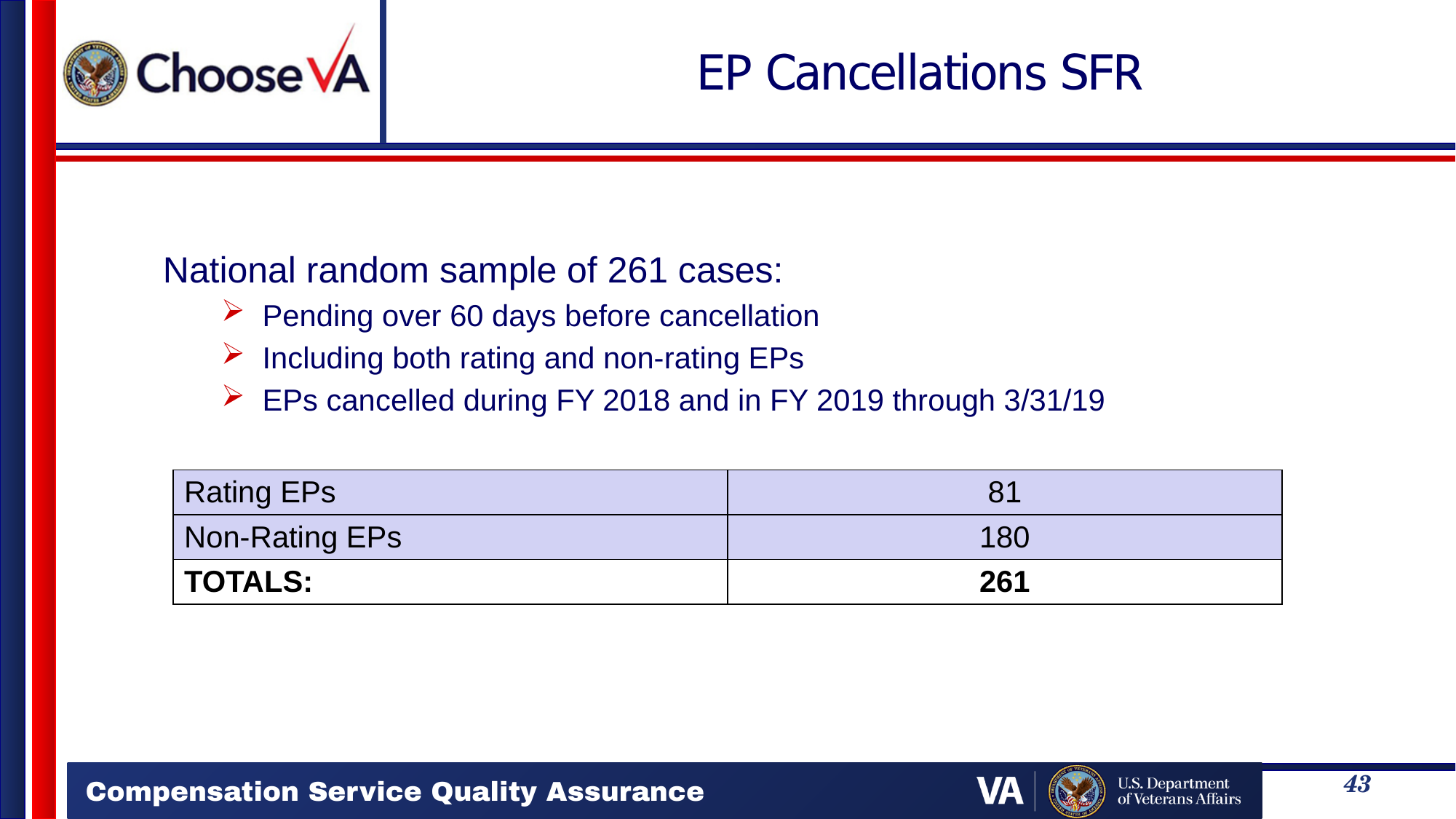

# EP Cancellations SFR

     National random sample of 261 cases:
Pending over 60 days before cancellation
Including both rating and non-rating EPs
EPs cancelled during FY 2018 and in FY 2019 through 3/31/19

| Rating EPs | 81 |
| --- | --- |
| Non-Rating EPs | 180 |
| TOTALS: | 261 |
43